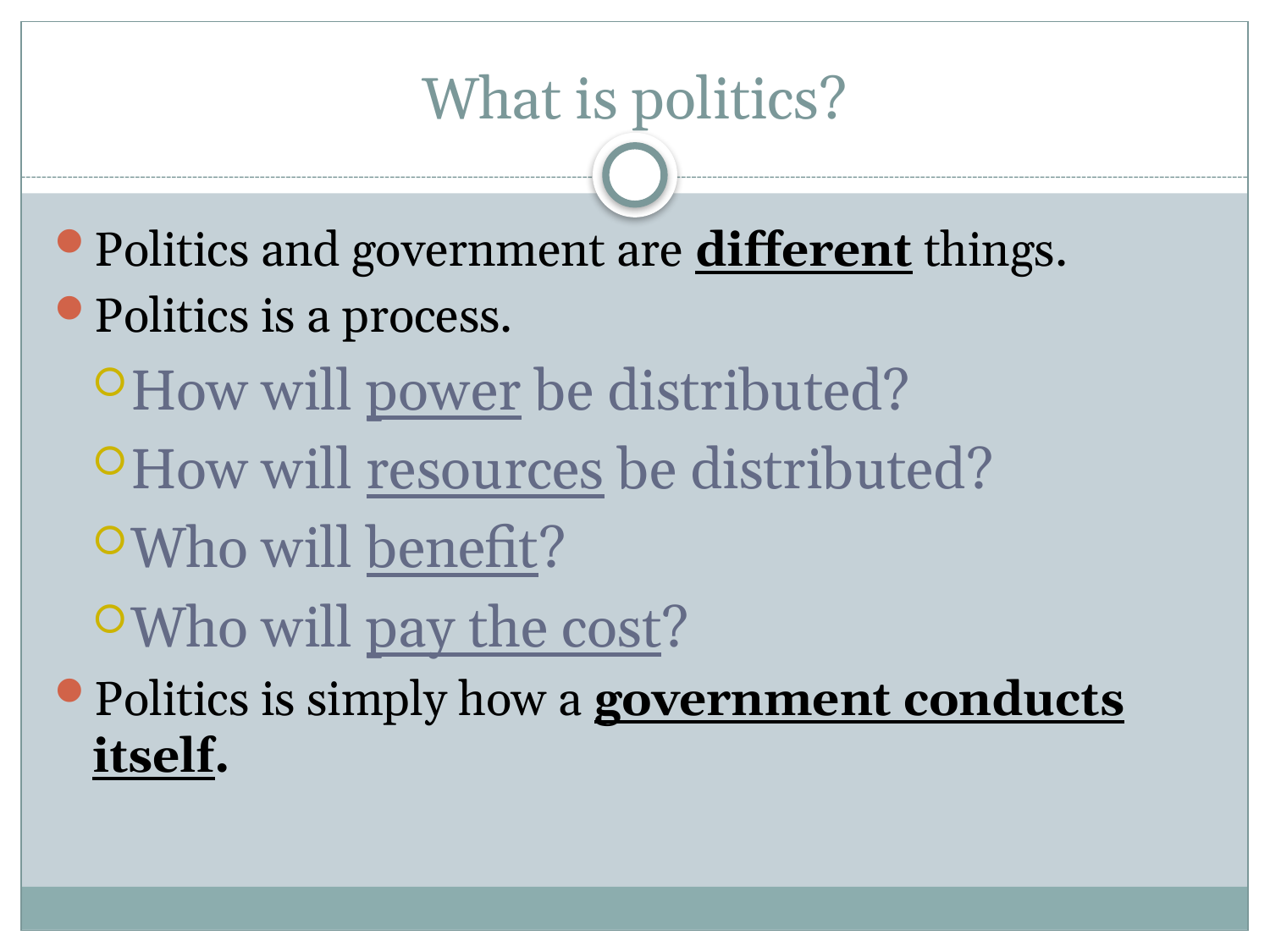

# What is politics?
Politics and government are different things.
Politics is a process.
How will power be distributed?
How will resources be distributed?
Who will benefit?
Who will pay the cost?
Politics is simply how a government conducts itself.